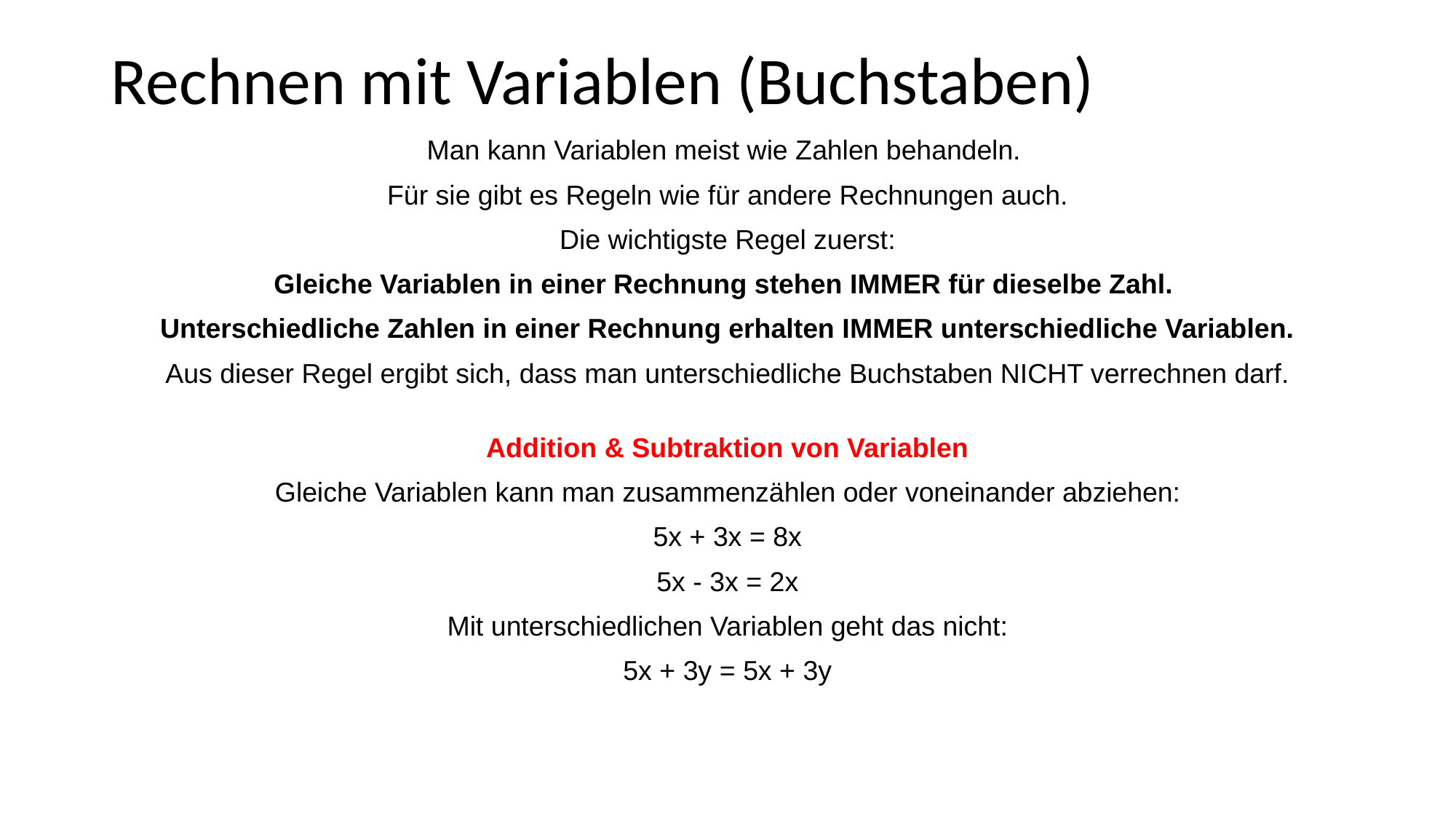

# Rechnen mit Variablen (Buchstaben)
Man kann Variablen meist wie Zahlen behandeln.
Für sie gibt es Regeln wie für andere Rechnungen auch.
Die wichtigste Regel zuerst:
Gleiche Variablen in einer Rechnung stehen IMMER für dieselbe Zahl.
Unterschiedliche Zahlen in einer Rechnung erhalten IMMER unterschiedliche Variablen.
Aus dieser Regel ergibt sich, dass man unterschiedliche Buchstaben NICHT verrechnen darf.
Addition & Subtraktion von Variablen
Gleiche Variablen kann man zusammenzählen oder voneinander abziehen:
5x + 3x = 8x
5x - 3x = 2x
Mit unterschiedlichen Variablen geht das nicht:
5x + 3y = 5x + 3y